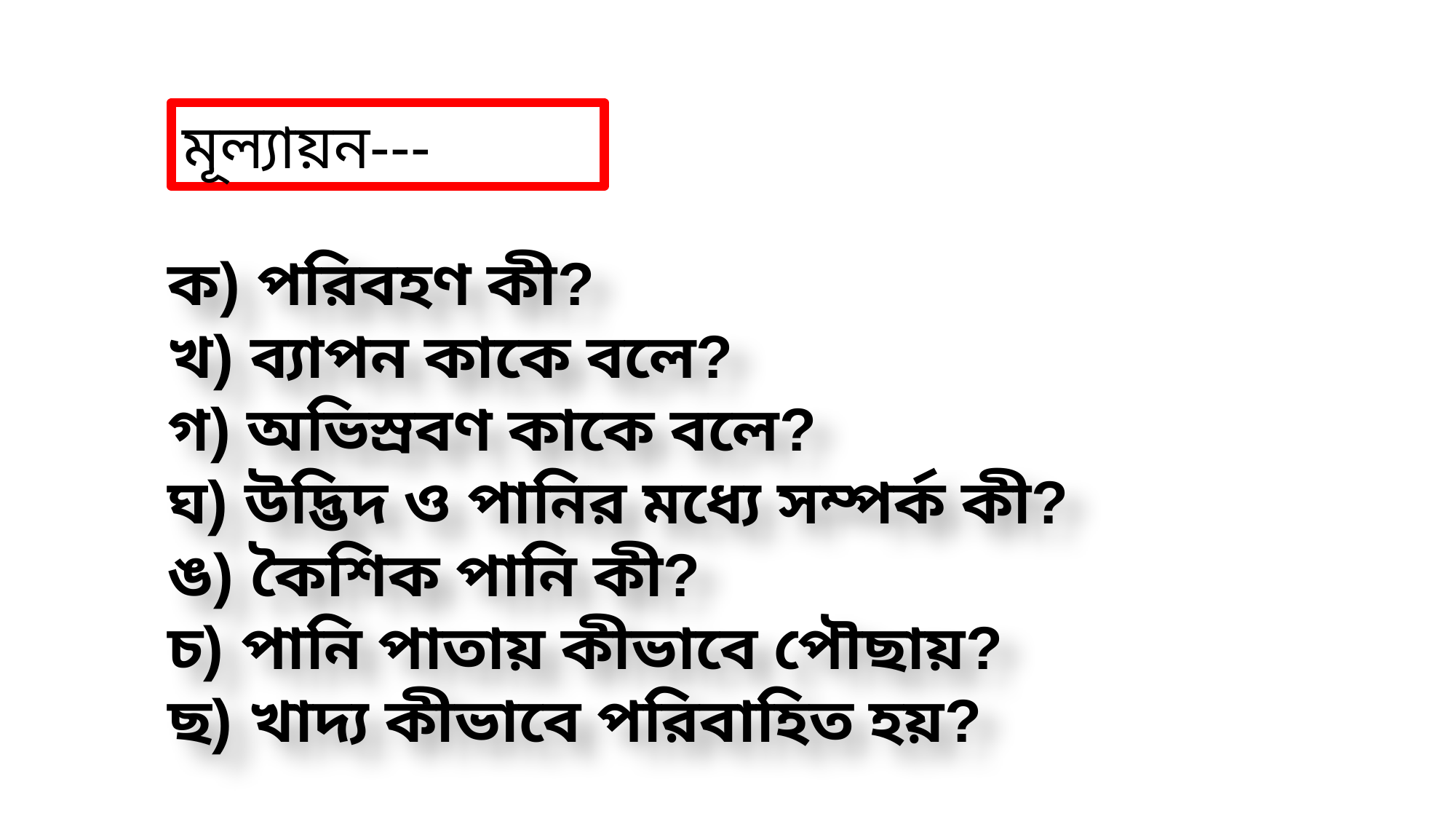

মূল্যায়ন---
ক) পরিবহণ কী?
খ) ব্যাপন কাকে বলে?
গ) অভিস্রবণ কাকে বলে?
ঘ) উদ্ভিদ ও পানির মধ্যে সম্পর্ক কী?
ঙ) কৈশিক পানি কী?
চ) পানি পাতায় কীভাবে পৌছায়?
ছ) খাদ্য কীভাবে পরিবাহিত হয়?